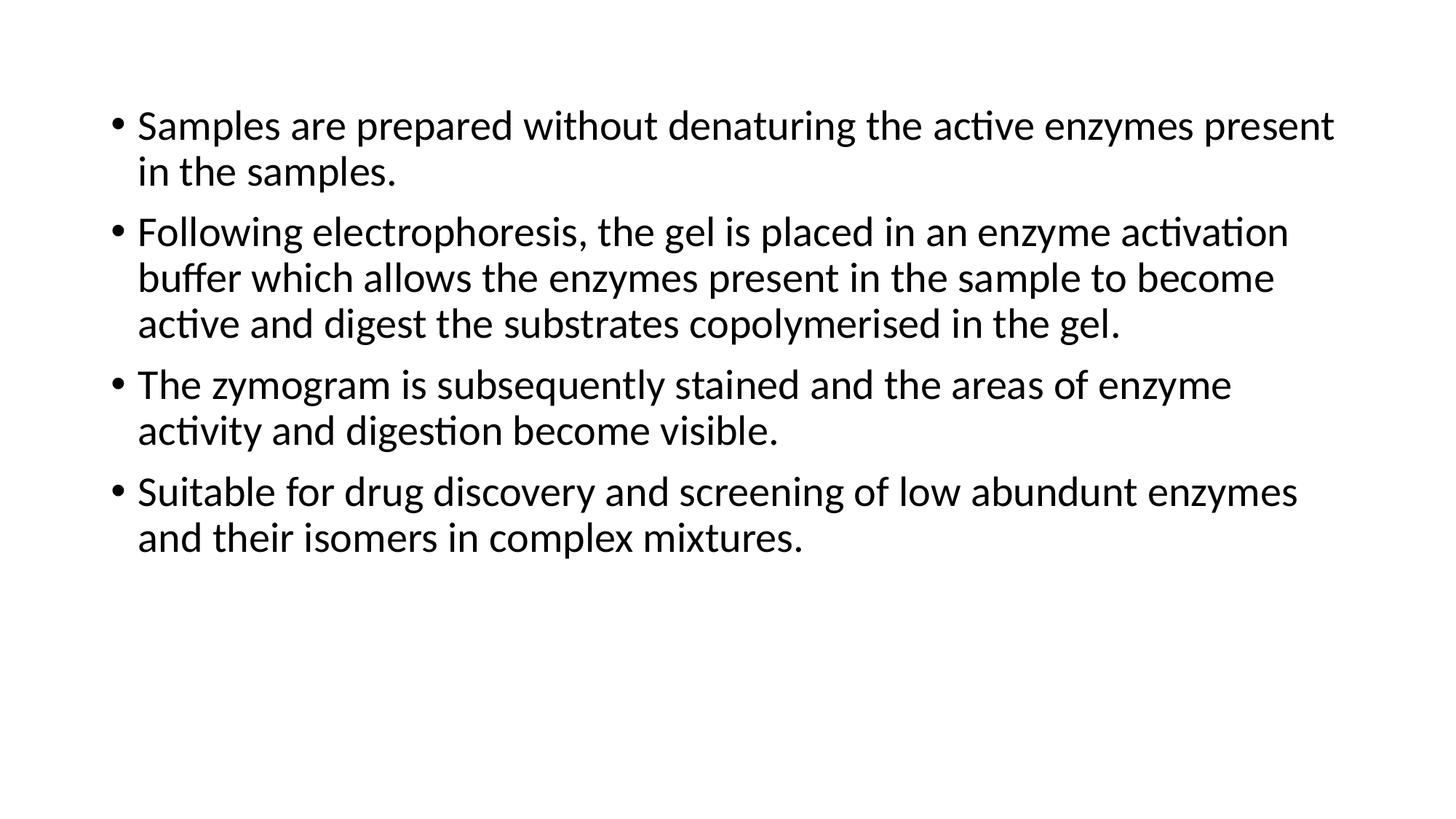

Samples are prepared without denaturing the active enzymes present in the samples.
Following electrophoresis, the gel is placed in an enzyme activation buffer which allows the enzymes present in the sample to become active and digest the substrates copolymerised in the gel.
The zymogram is subsequently stained and the areas of enzyme activity and digestion become visible.
Suitable for drug discovery and screening of low abundunt enzymes and their isomers in complex mixtures.